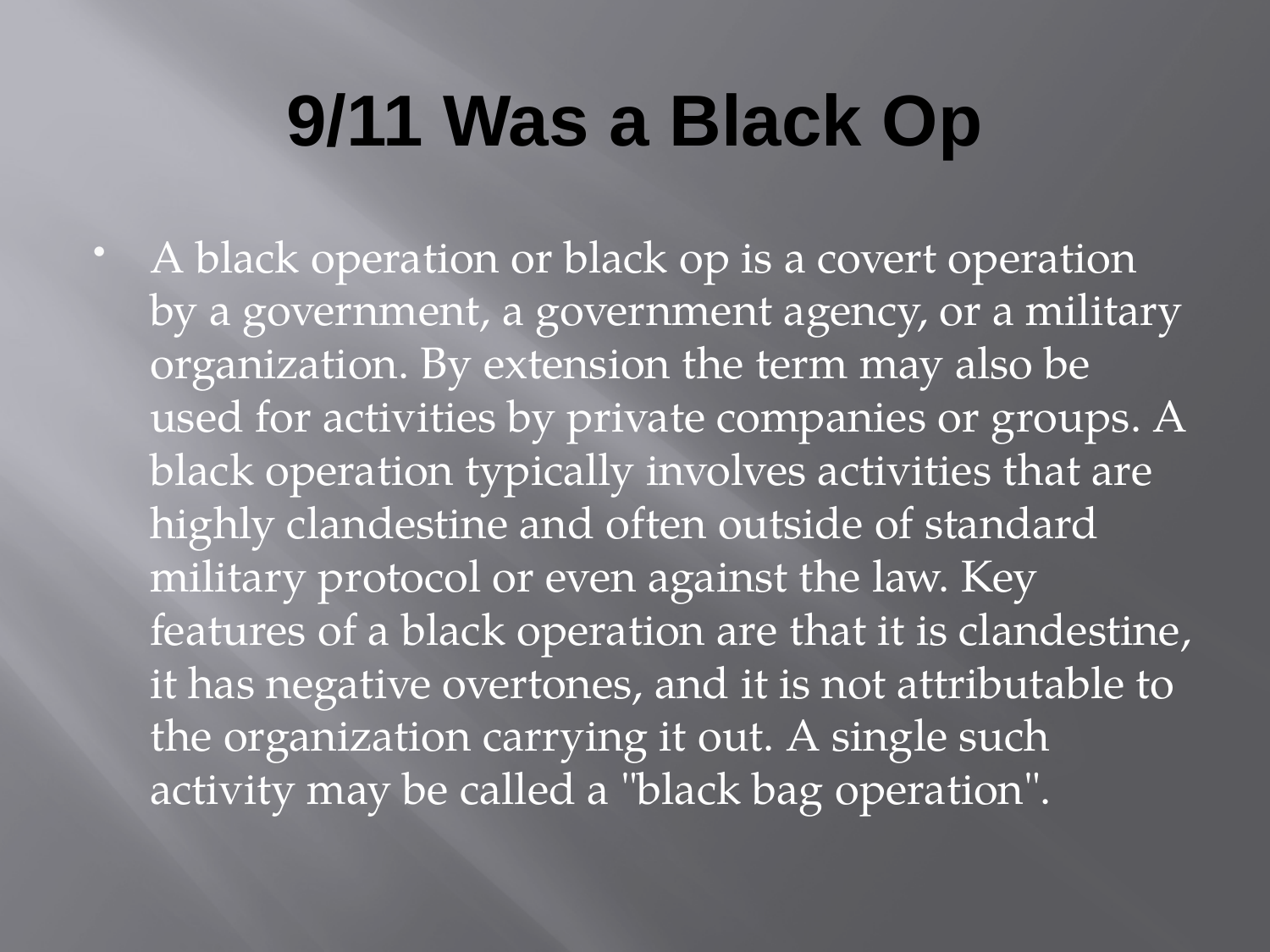

# 9/11 Was a Black Op
A black operation or black op is a covert operation by a government, a government agency, or a military organization. By extension the term may also be used for activities by private companies or groups. A black operation typically involves activities that are highly clandestine and often outside of standard military protocol or even against the law. Key features of a black operation are that it is clandestine, it has negative overtones, and it is not attributable to the organization carrying it out. A single such activity may be called a "black bag operation".